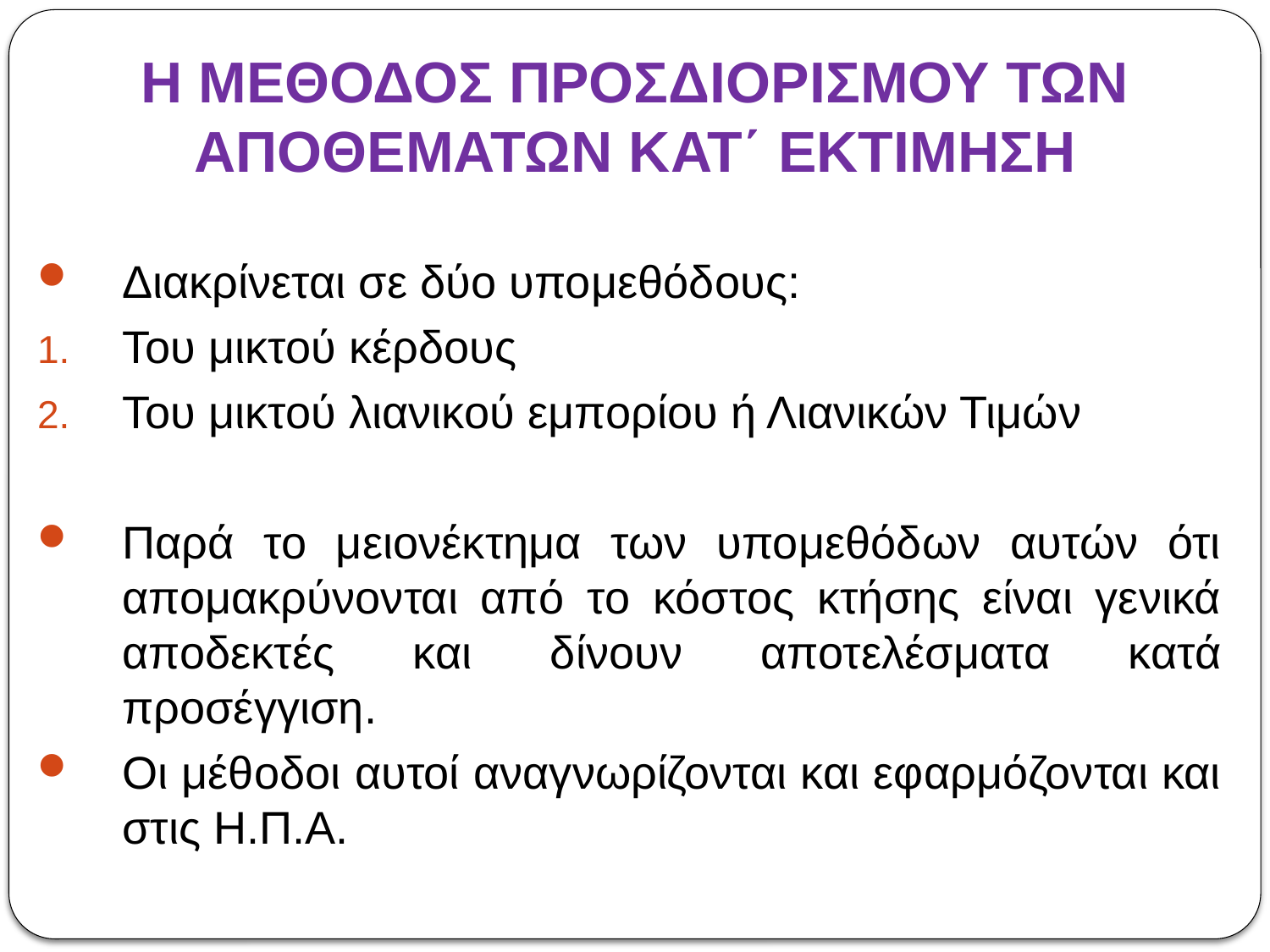

# Η ΜΕΘΟΔΟΣ ΠΡΟΣΔΙΟΡΙΣΜΟΥ ΤΩΝ ΑΠΟΘΕΜΑΤΩΝ ΚΑΤ΄ ΕΚΤΙΜΗΣΗ
Διακρίνεται σε δύο υπομεθόδους:
Του μικτού κέρδους
Του μικτού λιανικού εμπορίου ή Λιανικών Τιμών

Παρά το μειονέκτημα των υπομεθόδων αυτών ότι απομακρύνονται από το κόστος κτήσης είναι γενικά αποδεκτές και δίνουν αποτελέσματα κατά προσέγγιση.
Οι μέθοδοι αυτοί αναγνωρίζονται και εφαρμόζονται και στις Η.Π.Α.